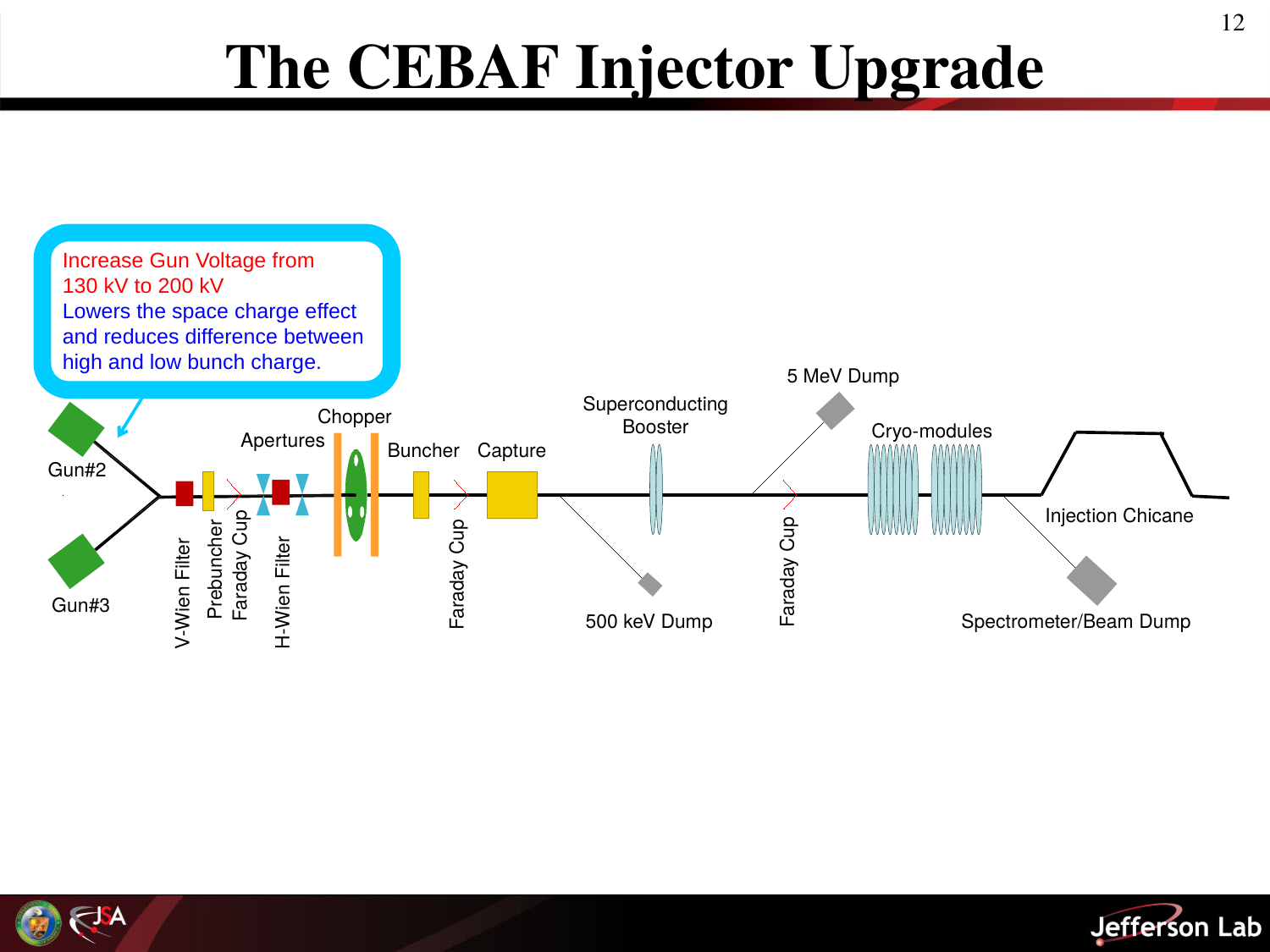

# The CEBAF Injector Upgrade
Increase Gun Voltage from
130 kV to 200 kV
Lowers the space charge effect and reduces difference between high and low bunch charge.

5 MeV Dump
Superconducting
Booster

Chopper
Cryo-modules

Buncher
Capture

Gun#2

Injection Chicane

Faraday Cup

Prebuncher

Gun#3
500 keV Dump
Spectrometer/Beam Dump

V-Wien Filter
Apertures

H-Wien Filter
Faraday Cup
Faraday Cup